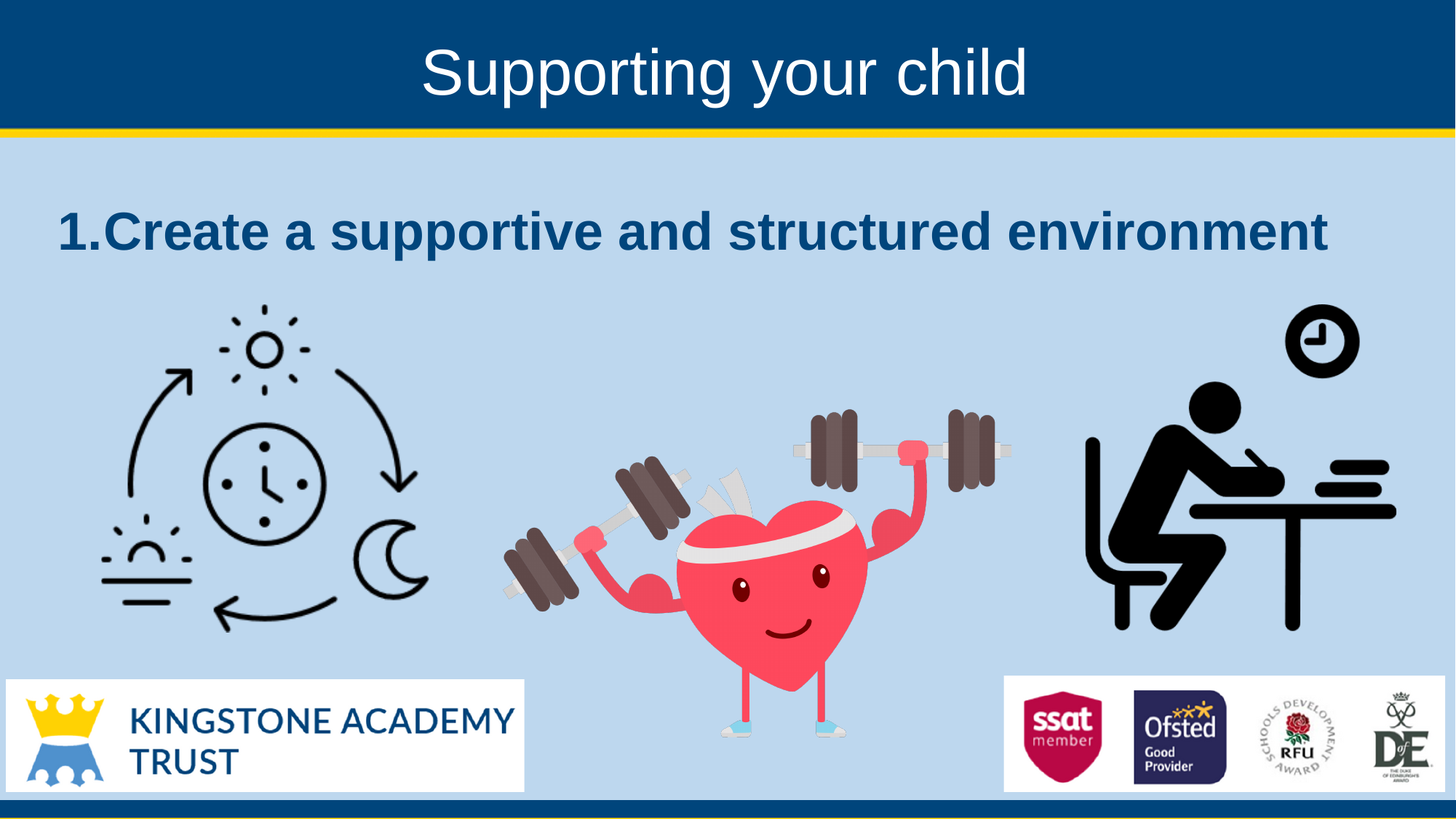

Supporting your child
Create a supportive and structured environment